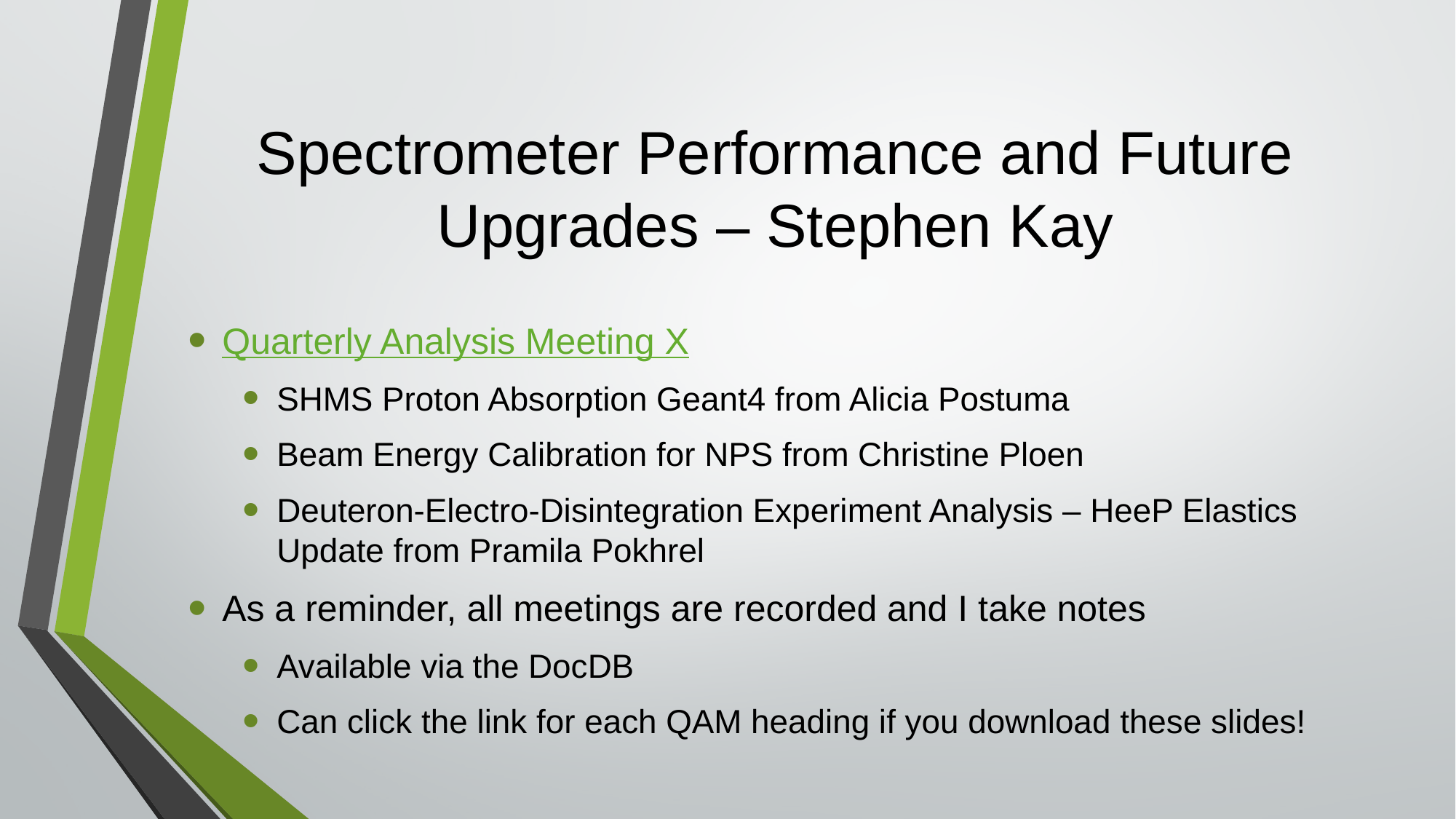

# Spectrometer Performance and Future Upgrades – Stephen Kay
Quarterly Analysis Meeting X
SHMS Proton Absorption Geant4 from Alicia Postuma
Beam Energy Calibration for NPS from Christine Ploen
Deuteron-Electro-Disintegration Experiment Analysis – HeeP Elastics Update from Pramila Pokhrel
As a reminder, all meetings are recorded and I take notes
Available via the DocDB
Can click the link for each QAM heading if you download these slides!